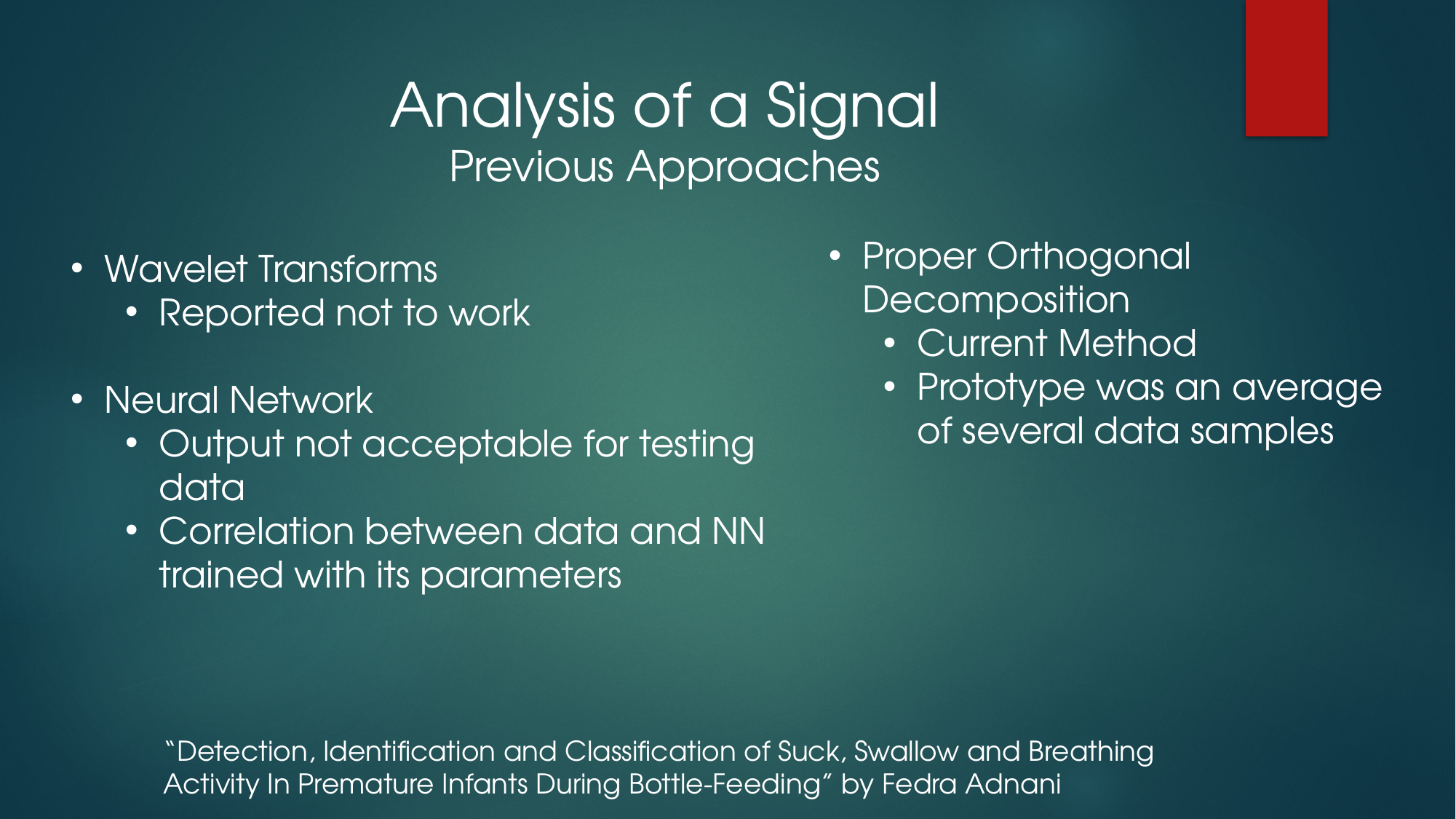

Analysis of a Signal
Previous Approaches

Wavelet Transforms
Reported not to work

Neural Network
Output not acceptable for testing data
Correlation between data and NN trained with its parameters

Proper Orthogonal Decomposition
Current Method
Prototype was an average of several data samples

“Detection, Identification and Classification of Suck, Swallow and Breathing Activity In Premature Infants During Bottle-Feeding” by Fedra Adnani